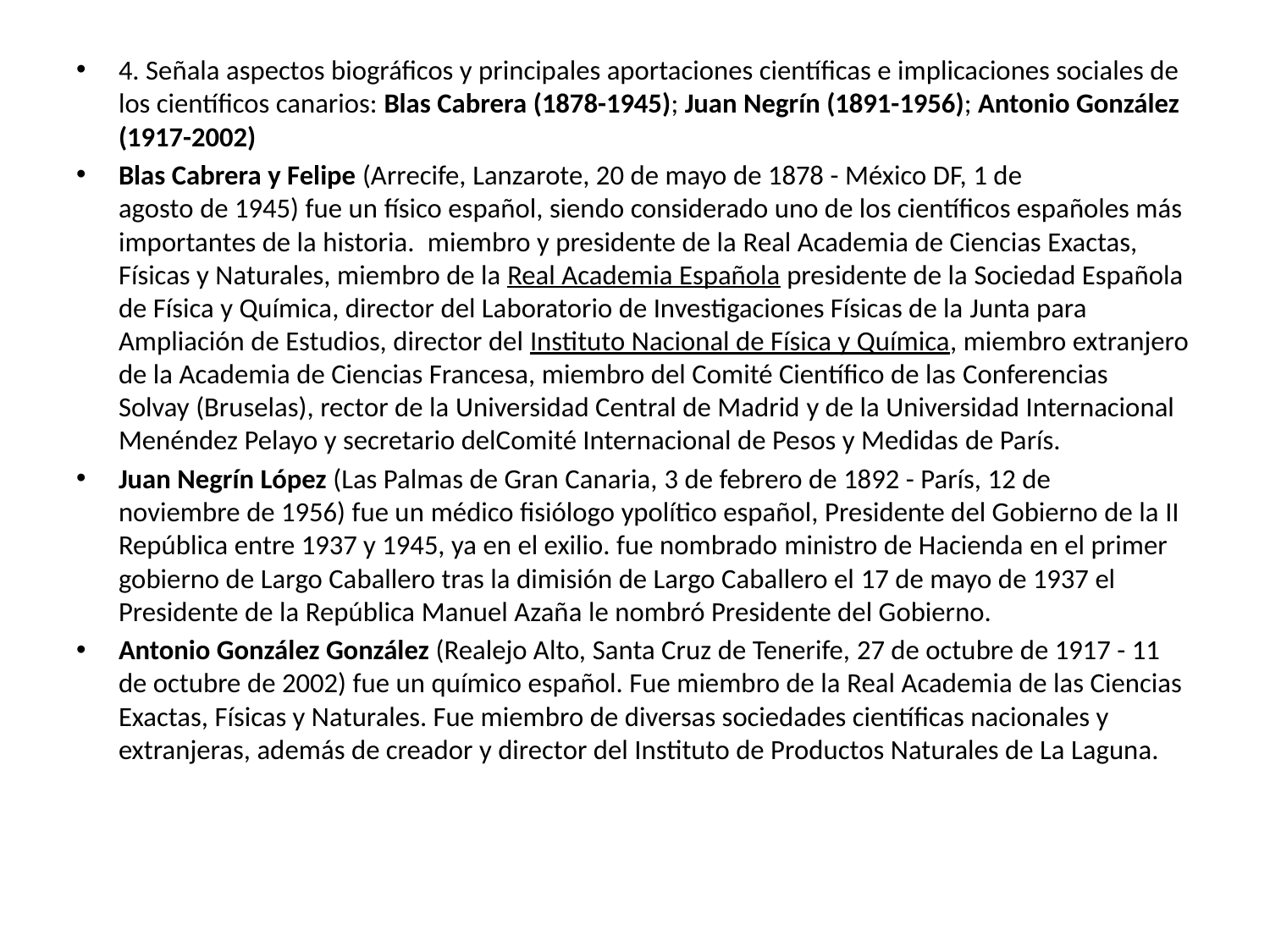

4. Señala aspectos biográficos y principales aportaciones científicas e implicaciones sociales de los científicos canarios: Blas Cabrera (1878-1945); Juan Negrín (1891-1956); Antonio González (1917-2002)
Blas Cabrera y Felipe (Arrecife, Lanzarote, 20 de mayo de 1878 - México DF, 1 de agosto de 1945) fue un físico español, siendo considerado uno de los científicos españoles más importantes de la historia.  miembro y presidente de la Real Academia de Ciencias Exactas, Físicas y Naturales, miembro de la Real Academia Española presidente de la Sociedad Española de Física y Química, director del Laboratorio de Investigaciones Físicas de la Junta para Ampliación de Estudios, director del Instituto Nacional de Física y Química, miembro extranjero de la Academia de Ciencias Francesa, miembro del Comité Científico de las Conferencias Solvay (Bruselas), rector de la Universidad Central de Madrid y de la Universidad Internacional Menéndez Pelayo y secretario delComité Internacional de Pesos y Medidas de París.
Juan Negrín López (Las Palmas de Gran Canaria, 3 de febrero de 1892 - París, 12 de noviembre de 1956) fue un médico fisiólogo ypolítico español, Presidente del Gobierno de la II República entre 1937 y 1945, ya en el exilio. fue nombrado ministro de Hacienda en el primer gobierno de Largo Caballero tras la dimisión de Largo Caballero el 17 de mayo de 1937 el Presidente de la República Manuel Azaña le nombró Presidente del Gobierno.
Antonio González González (Realejo Alto, Santa Cruz de Tenerife, 27 de octubre de 1917 - 11 de octubre de 2002) fue un químico español. Fue miembro de la Real Academia de las Ciencias Exactas, Físicas y Naturales. Fue miembro de diversas sociedades científicas nacionales y extranjeras, además de creador y director del Instituto de Productos Naturales de La Laguna.